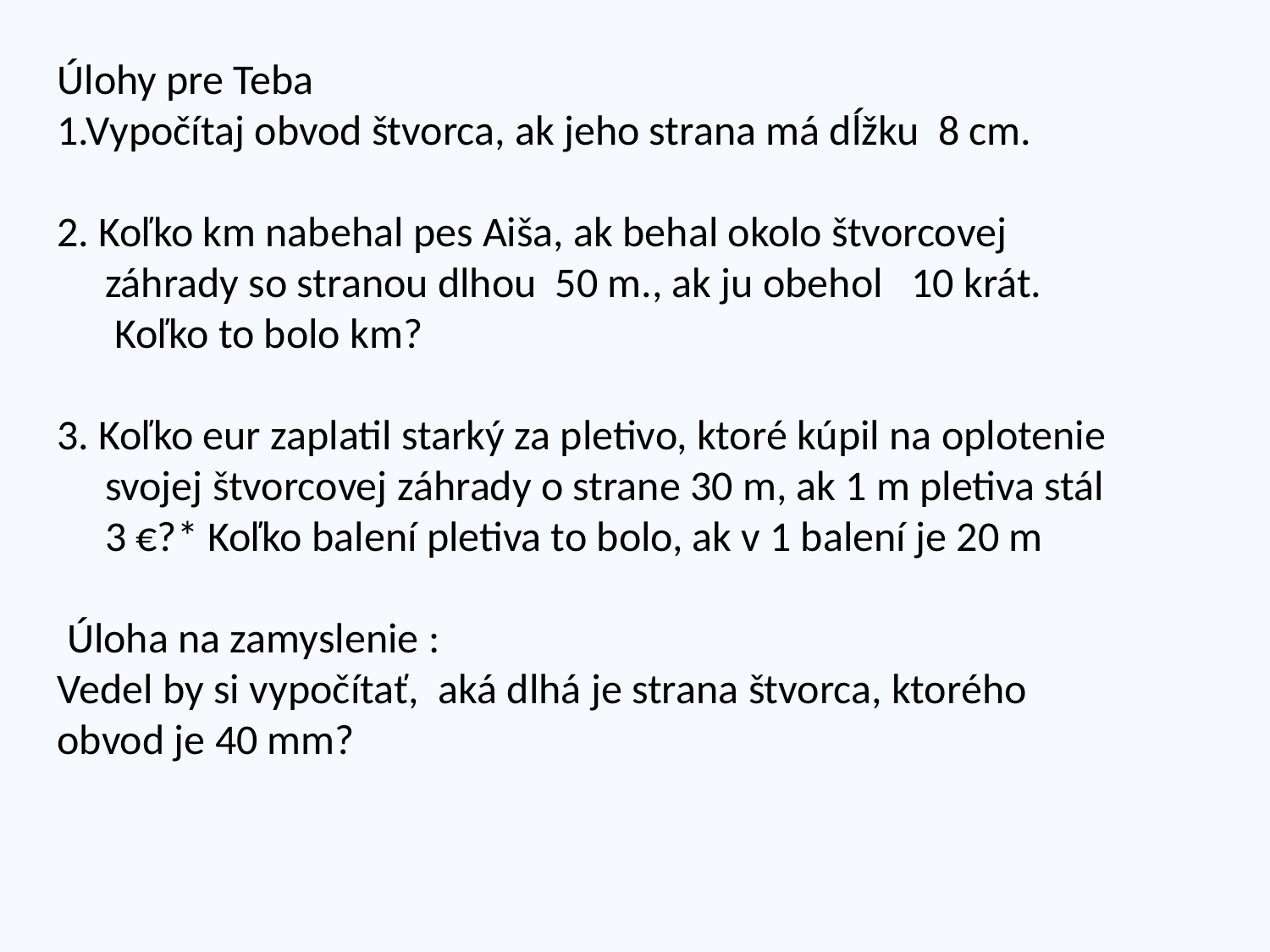

Úlohy pre Teba
1.Vypočítaj obvod štvorca, ak jeho strana má dĺžku  8 cm.

2. Koľko km nabehal pes Aiša, ak behal okolo štvorcovej
     záhrady so stranou dlhou  50 m., ak ju obehol   10 krát.
      Koľko to bolo km?

3. Koľko eur zaplatil starký za pletivo, ktoré kúpil na oplotenie
     svojej štvorcovej záhrady o strane 30 m, ak 1 m pletiva stál
     3 €?* Koľko balení pletiva to bolo, ak v 1 balení je 20 m

 Úloha na zamyslenie :
Vedel by si vypočítať,  aká dlhá je strana štvorca, ktorého obvod je 40 mm?